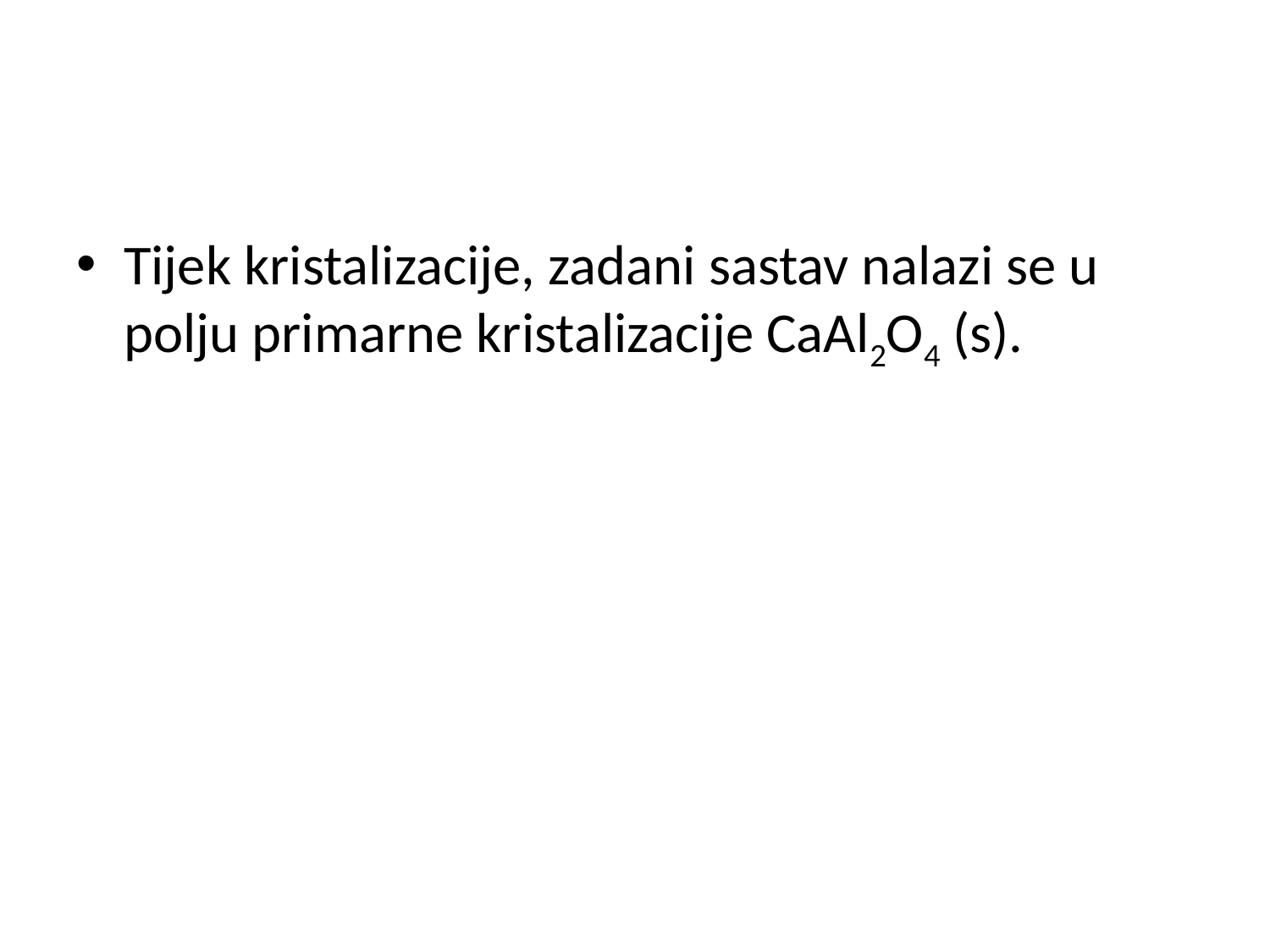

#
Tijek kristalizacije, zadani sastav nalazi se u polju primarne kristalizacije CaAl2O4 (s).